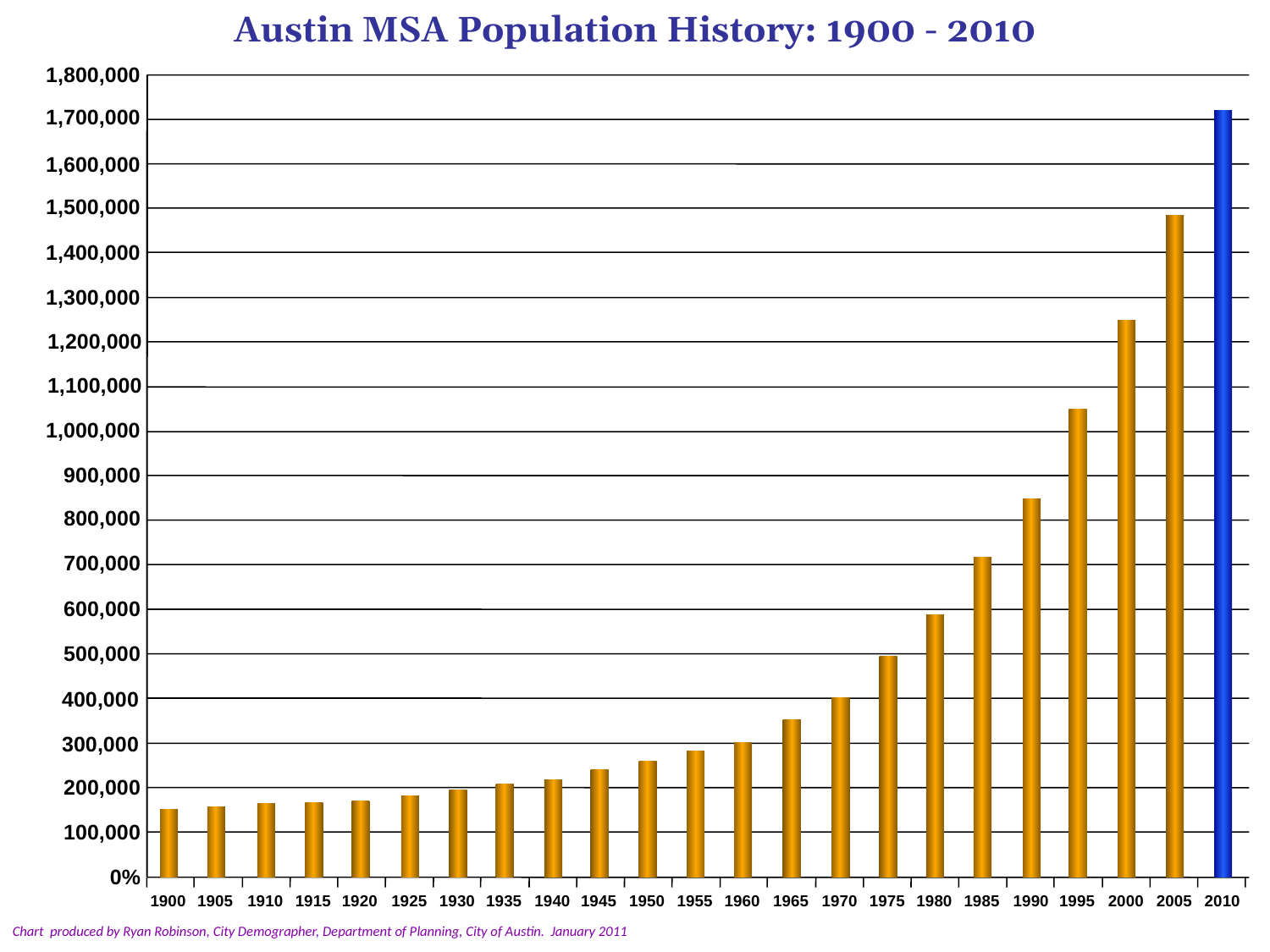

Austin MSA Population History: 1900 - 2010
1,800,000
1,700,000
1,600,000
1,500,000
1,400,000
1,300,000
1,200,000
1,100,000
1,000,000
900,000
800,000
700,000
600,000
500,000
400,000
300,000
200,000
100,000
0%

1900
1905
1910
1915
1920
1925
1930
1935
1940
1945
1950
1955
1960
1965
1970
1975
1980
1985
1990
1995
2000
2005
2010
Chart  produced by Ryan Robinson, City Demographer, Department of Planning, City of Austin.  January 2011